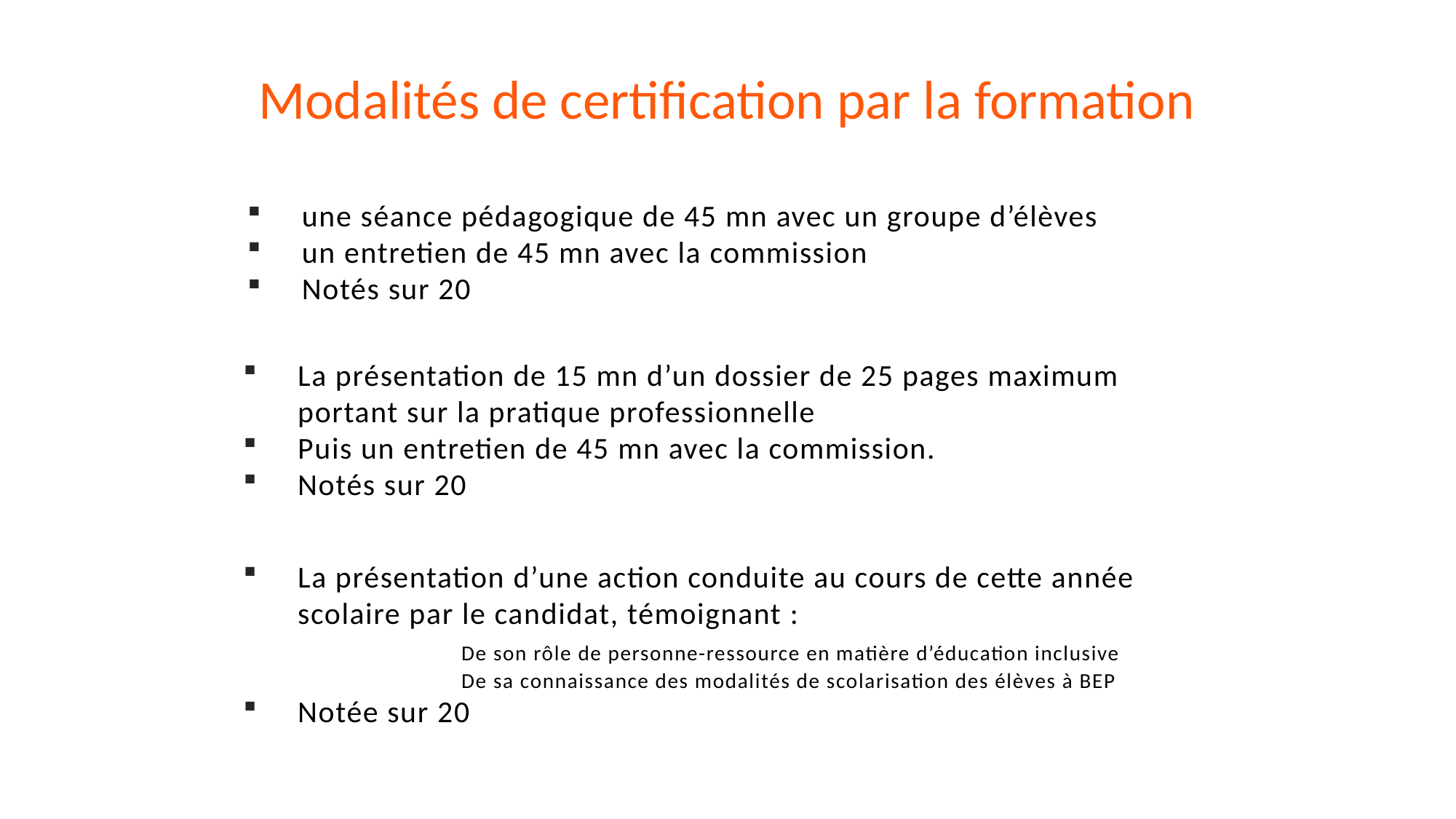

# Modalités de certification par la formation
une séance pédagogique de 45 mn avec un groupe d’élèves
un entretien de 45 mn avec la commission
Notés sur 20

La présentation de 15 mn d’un dossier de 25 pages maximum portant sur la pratique professionnelle
Puis un entretien de 45 mn avec la commission.
Notés sur 20
La présentation d’une action conduite au cours de cette année scolaire par le candidat, témoignant :
		De son rôle de personne-ressource en matière d’éducation inclusive
		De sa connaissance des modalités de scolarisation des élèves à BEP
Notée sur 20